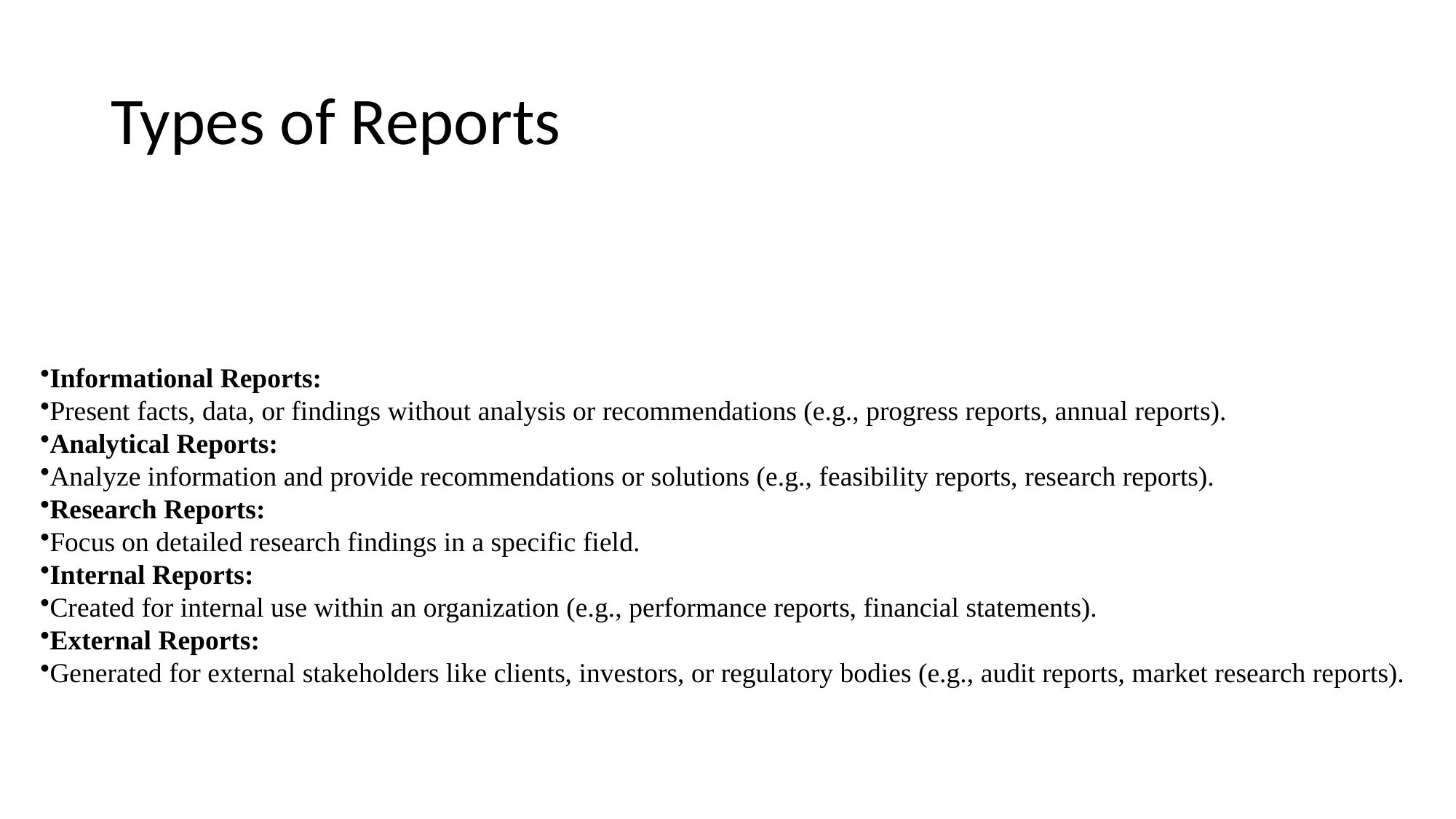

# Types of Reports
Informational Reports:
Present facts, data, or findings without analysis or recommendations (e.g., progress reports, annual reports).
Analytical Reports:
Analyze information and provide recommendations or solutions (e.g., feasibility reports, research reports).
Research Reports:
Focus on detailed research findings in a specific field.
Internal Reports:
Created for internal use within an organization (e.g., performance reports, financial statements).
External Reports:
Generated for external stakeholders like clients, investors, or regulatory bodies (e.g., audit reports, market research reports).